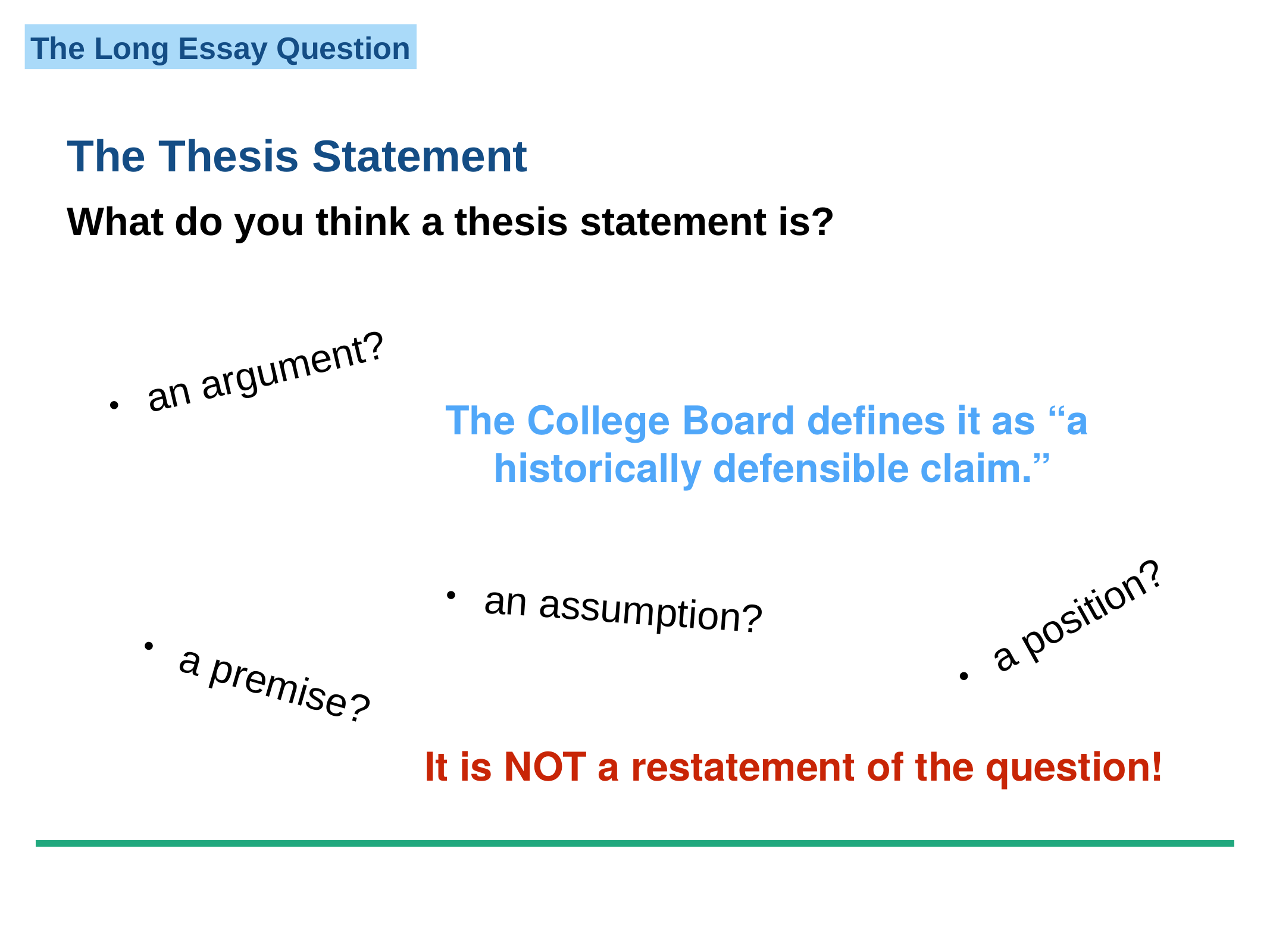

The Thesis Statement
What do you think a thesis statement is?
an argument?
The College Board defines it as “a
historically defensible claim.”
an assumption?
a position?
a premise?
It is NOT a restatement of the question!